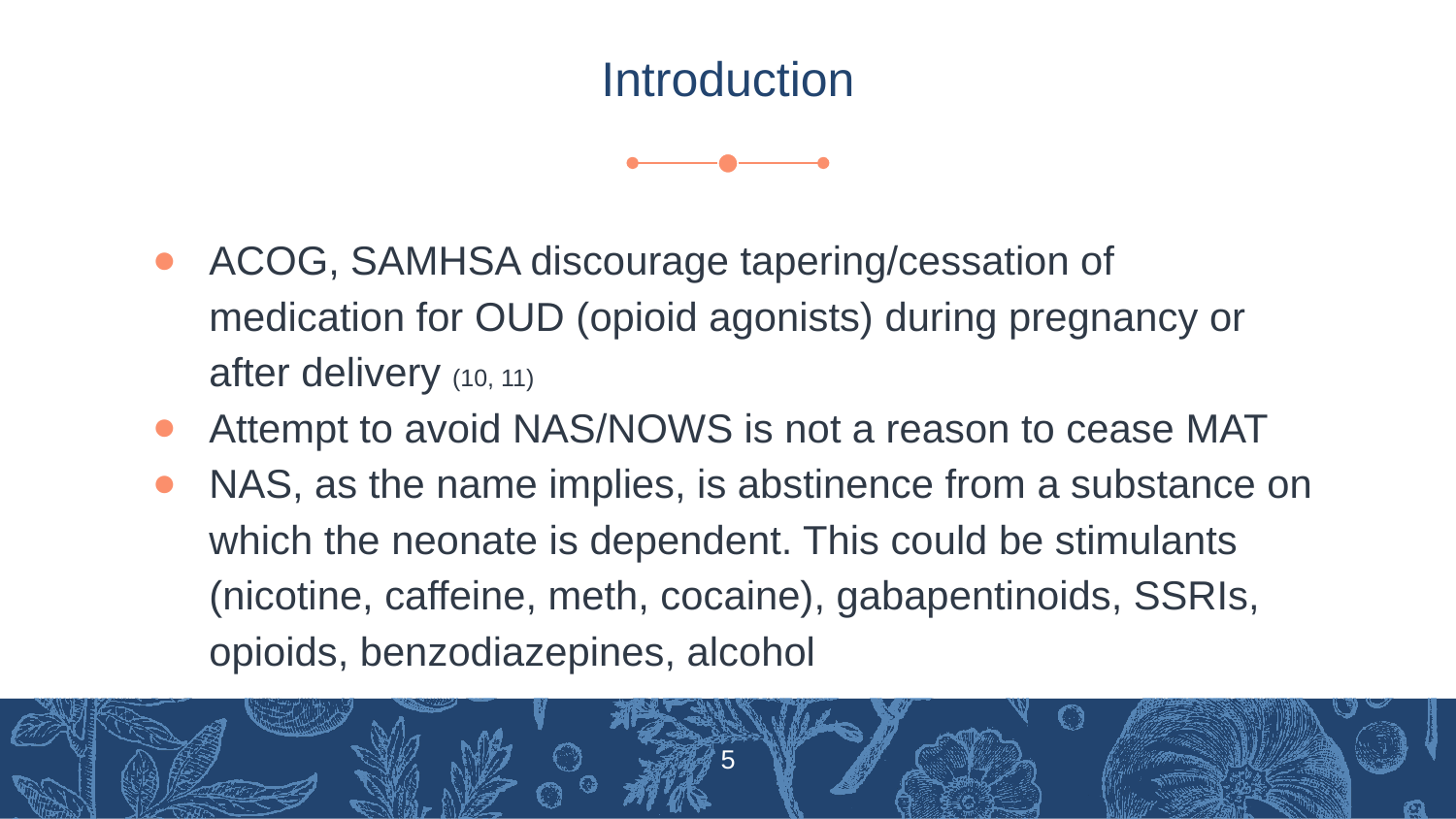

# Introduction
ACOG, SAMHSA discourage tapering/cessation of medication for OUD (opioid agonists) during pregnancy or after delivery (10, 11)
Attempt to avoid NAS/NOWS is not a reason to cease MAT
NAS, as the name implies, is abstinence from a substance on which the neonate is dependent. This could be stimulants (nicotine, caffeine, meth, cocaine), gabapentinoids, SSRIs, opioids, benzodiazepines, alcohol
5